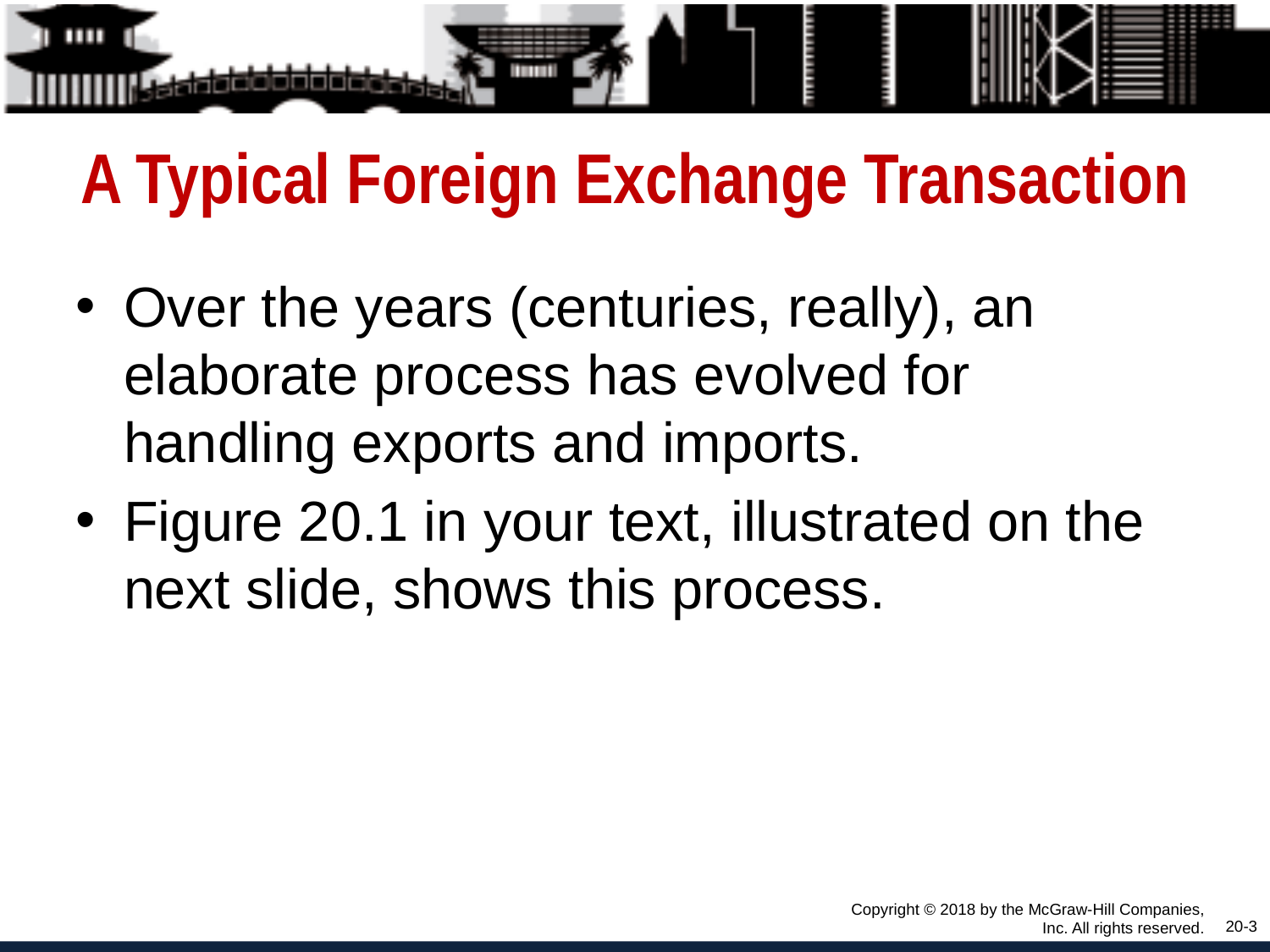

# A Typical Foreign Exchange Transaction
Over the years (centuries, really), an elaborate process has evolved for handling exports and imports.
Figure 20.1 in your text, illustrated on the next slide, shows this process.
Copyright © 2018 by the McGraw-Hill Companies, Inc. All rights reserved.

20-3